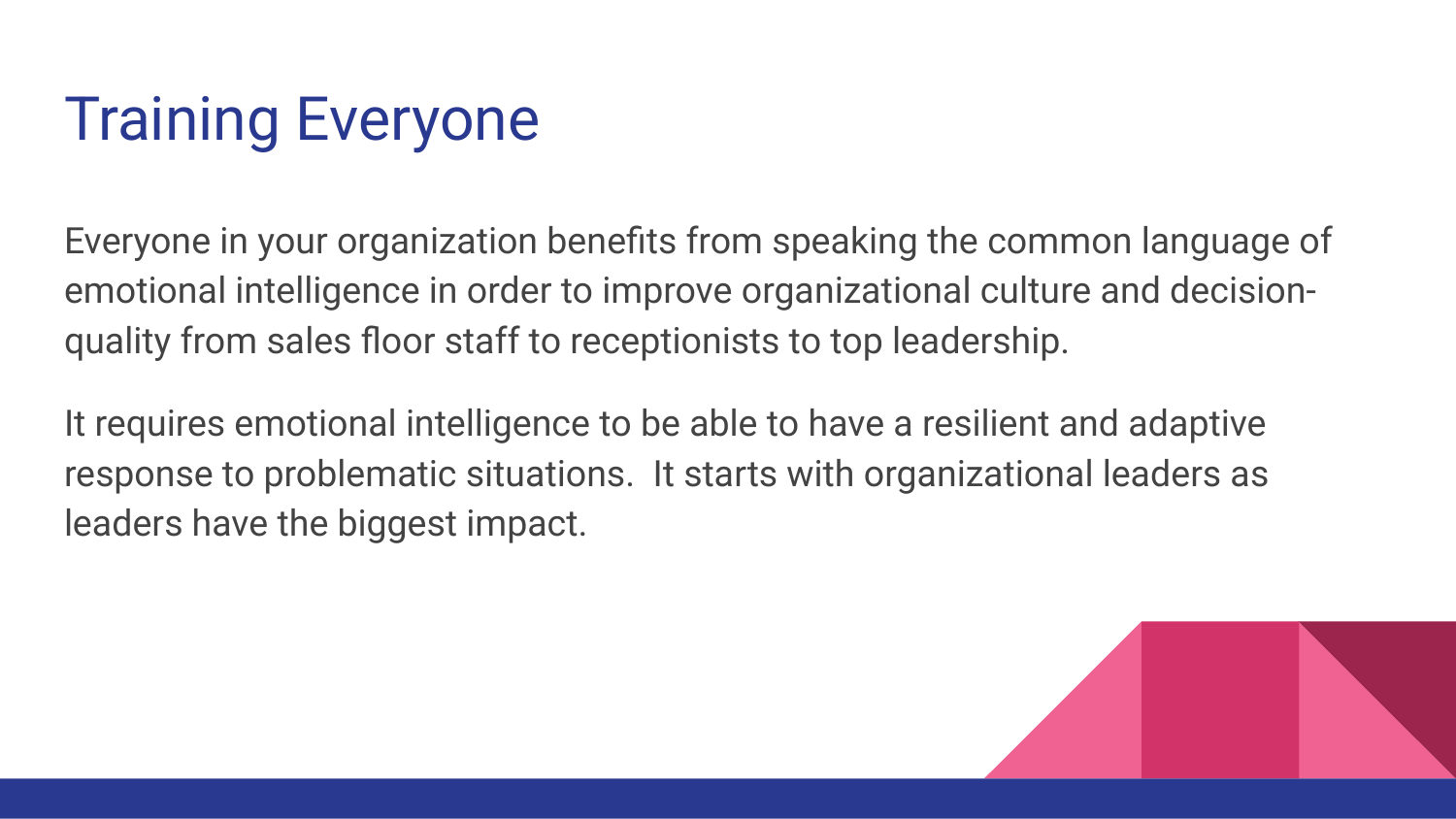

# Training Everyone
Everyone in your organization benefits from speaking the common language of emotional intelligence in order to improve organizational culture and decision-quality from sales floor staff to receptionists to top leadership.
It requires emotional intelligence to be able to have a resilient and adaptive response to problematic situations.  It starts with organizational leaders as leaders have the biggest impact.